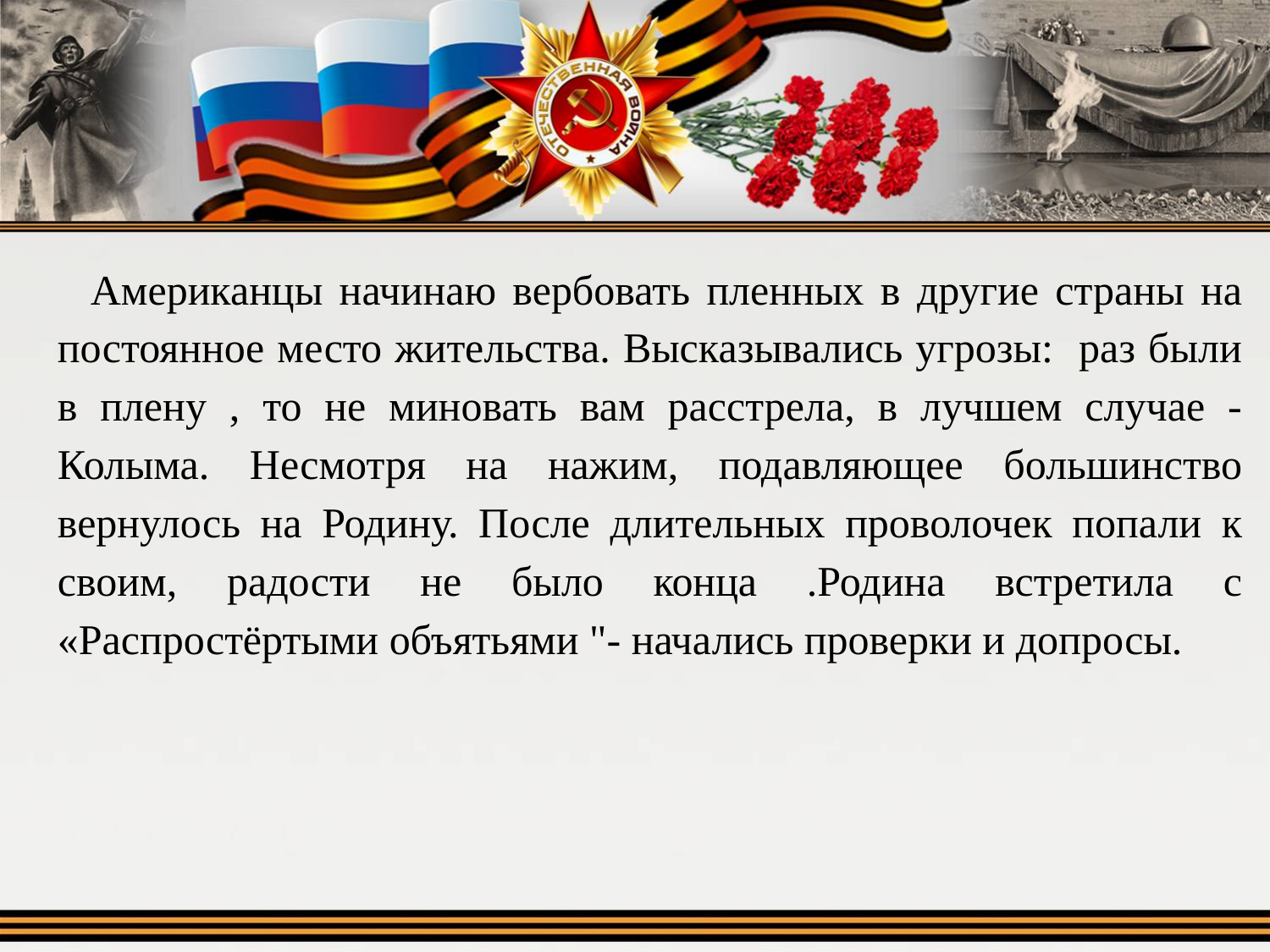

Американцы начинаю вербовать пленных в другие страны на постоянное место жительства. Высказывались угрозы:  раз были в плену , то не миновать вам расстрела, в лучшем случае - Колыма. Несмотря на нажим, подавляющее большинство вернулось на Родину. После длительных проволочек попали к своим, радости не было конца .Родина встретила с «Распростёртыми объятьями "- начались проверки и допросы.